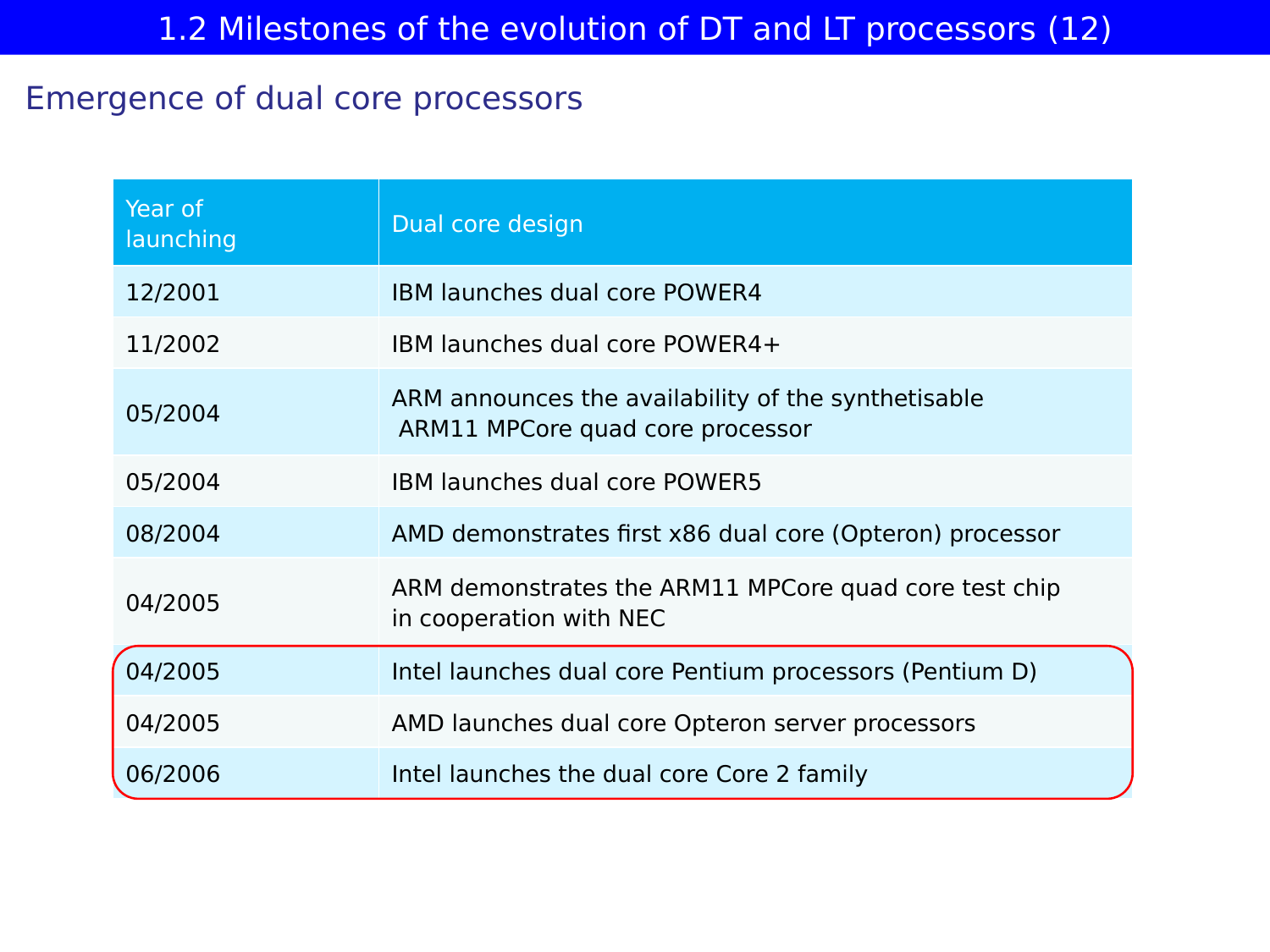

# 1.2 Milestones of the evolution of DT and LT processors (12)
Emergence of dual core processors
| Year of launching | Dual core design |
| --- | --- |
| 12/2001 | IBM launches dual core POWER4 |
| 11/2002 | IBM launches dual core POWER4+ |
| 05/2004 | ARM announces the availability of the synthetisable ARM11 MPCore quad core processor |
| 05/2004 | IBM launches dual core POWER5 |
| 08/2004 | AMD demonstrates first x86 dual core (Opteron) processor |
| 04/2005 | ARM demonstrates the ARM11 MPCore quad core test chip in cooperation with NEC |
| 04/2005 | Intel launches dual core Pentium processors (Pentium D) |
| 04/2005 | AMD launches dual core Opteron server processors |
| 06/2006 | Intel launches the dual core Core 2 family |